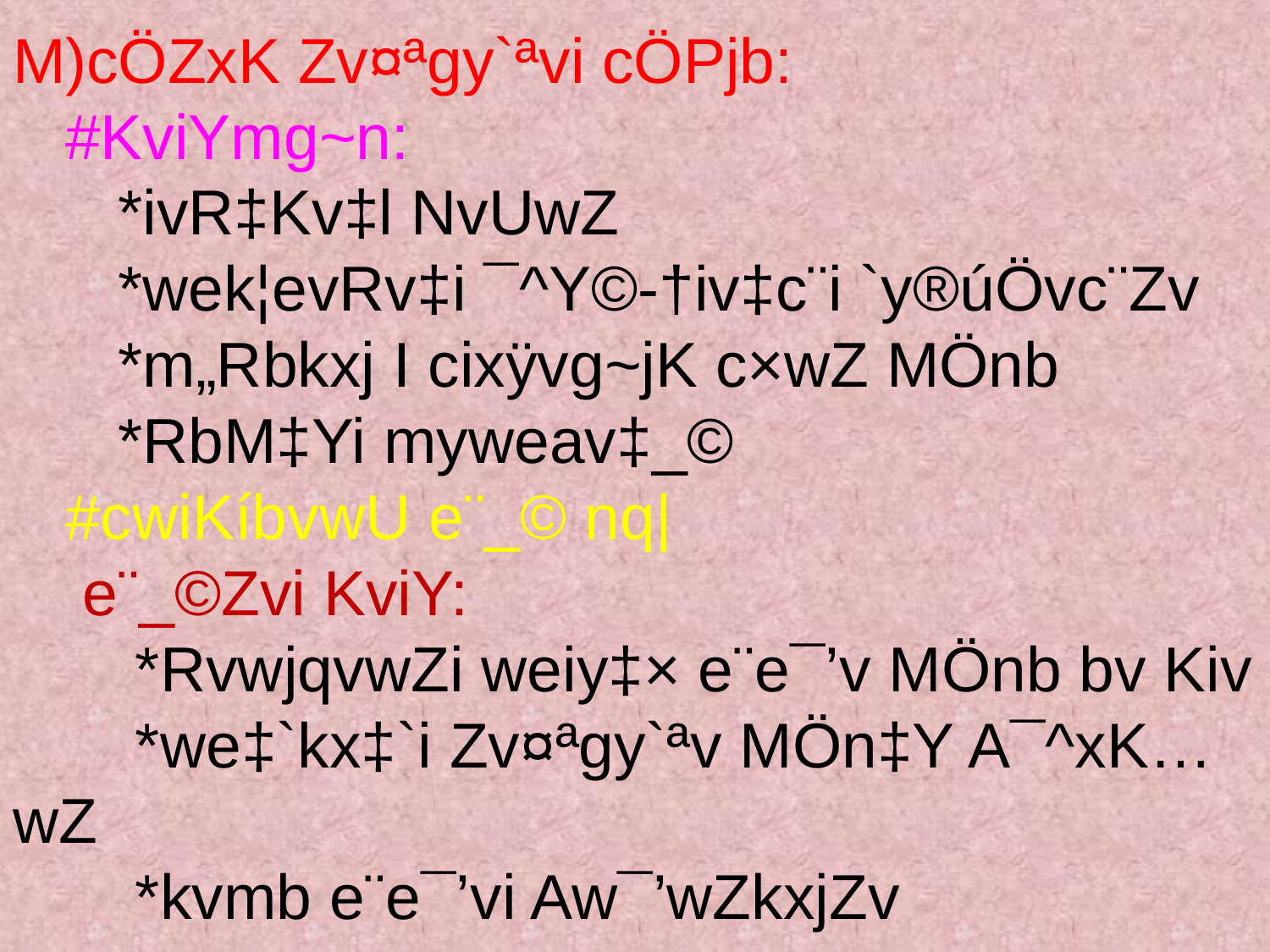

# M)cÖZxK Zv¤ªgy`ªvi cÖPjb: #KviYmg~n: *ivR‡Kv‡l NvUwZ *wek¦evRv‡i ¯^Y©-†iv‡c¨i `y®úÖvc¨Zv *m„Rbkxj I cixÿvg~jK c×wZ MÖnb *RbM‡Yi myweav‡_© #cwiKíbvwU e¨_© nq| e¨_©Zvi KviY: *RvwjqvwZi weiy‡× e¨e¯’v MÖnb bv Kiv *we‡`kx‡`i Zv¤ªgy`ªv MÖn‡Y A¯^xK…wZ *kvmb e¨e¯’vi Aw¯’wZkxjZv